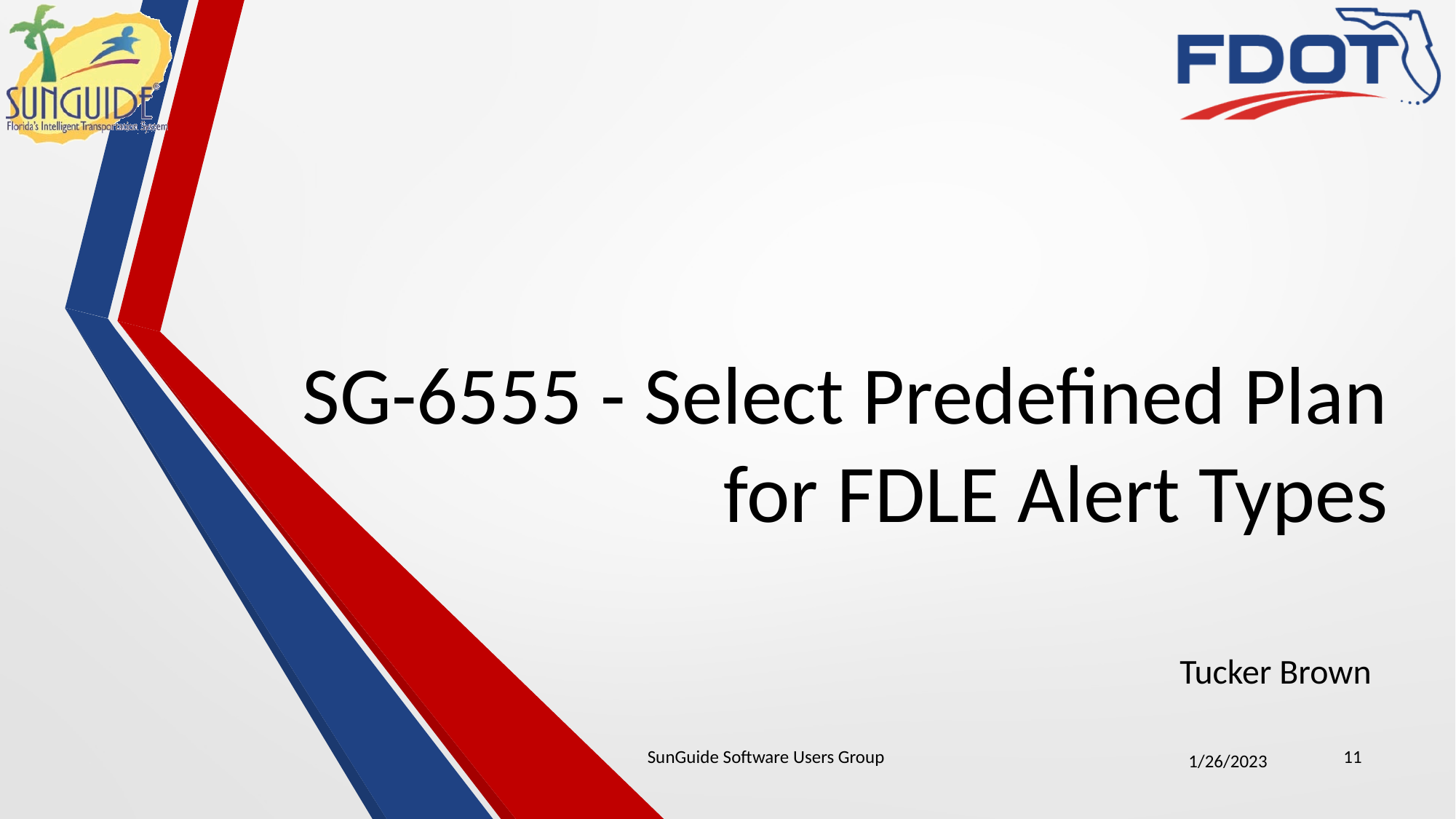

# SG-6555 - Select Predefined Plan for FDLE Alert Types

Tucker Brown
SunGuide Software Users Group
11
1/26/2023